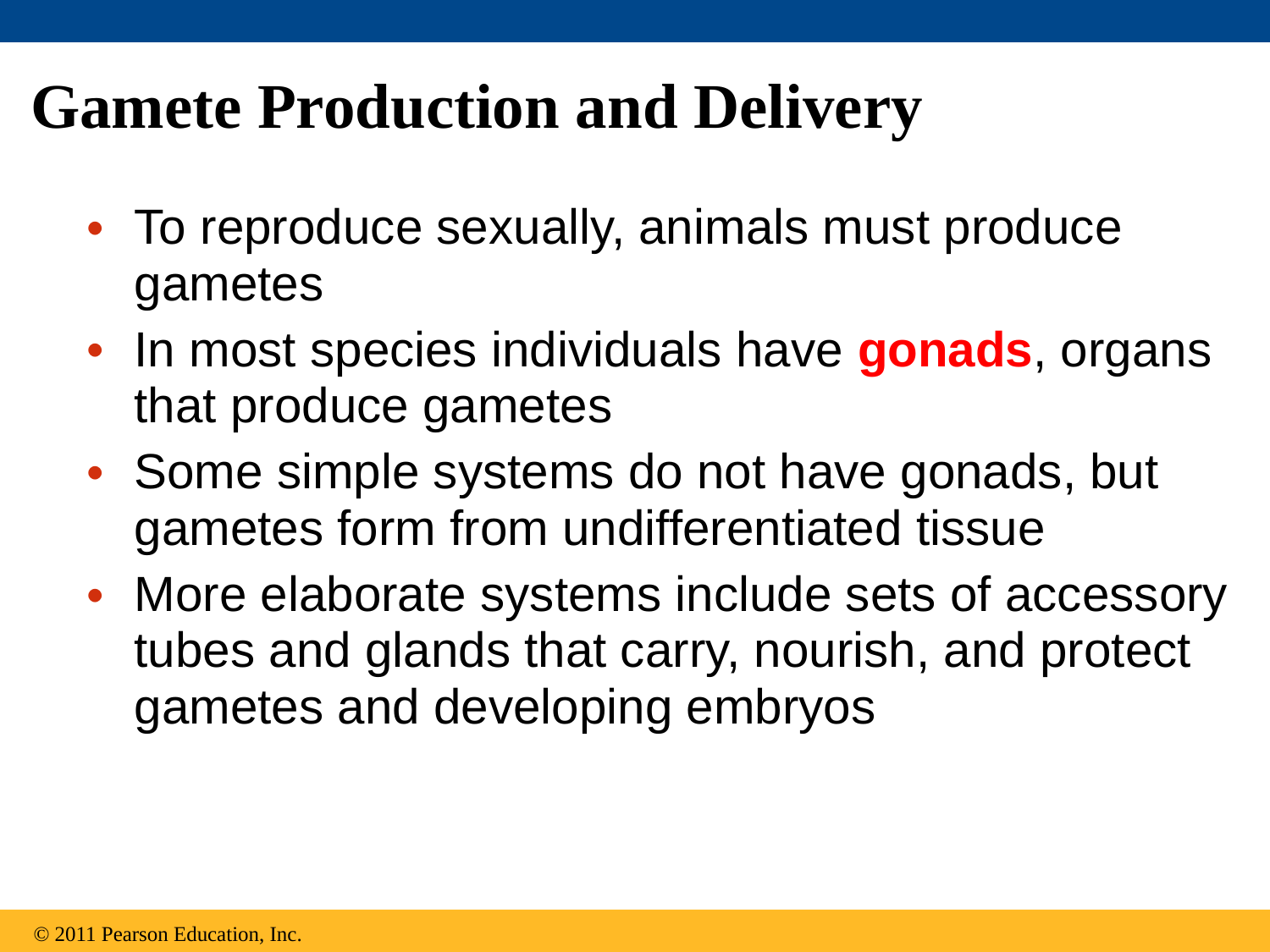

# Gamete Production and Delivery
To reproduce sexually, animals must produce gametes
In most species individuals have gonads, organs that produce gametes
Some simple systems do not have gonads, but gametes form from undifferentiated tissue
More elaborate systems include sets of accessory tubes and glands that carry, nourish, and protect gametes and developing embryos

© 2011 Pearson Education, Inc.